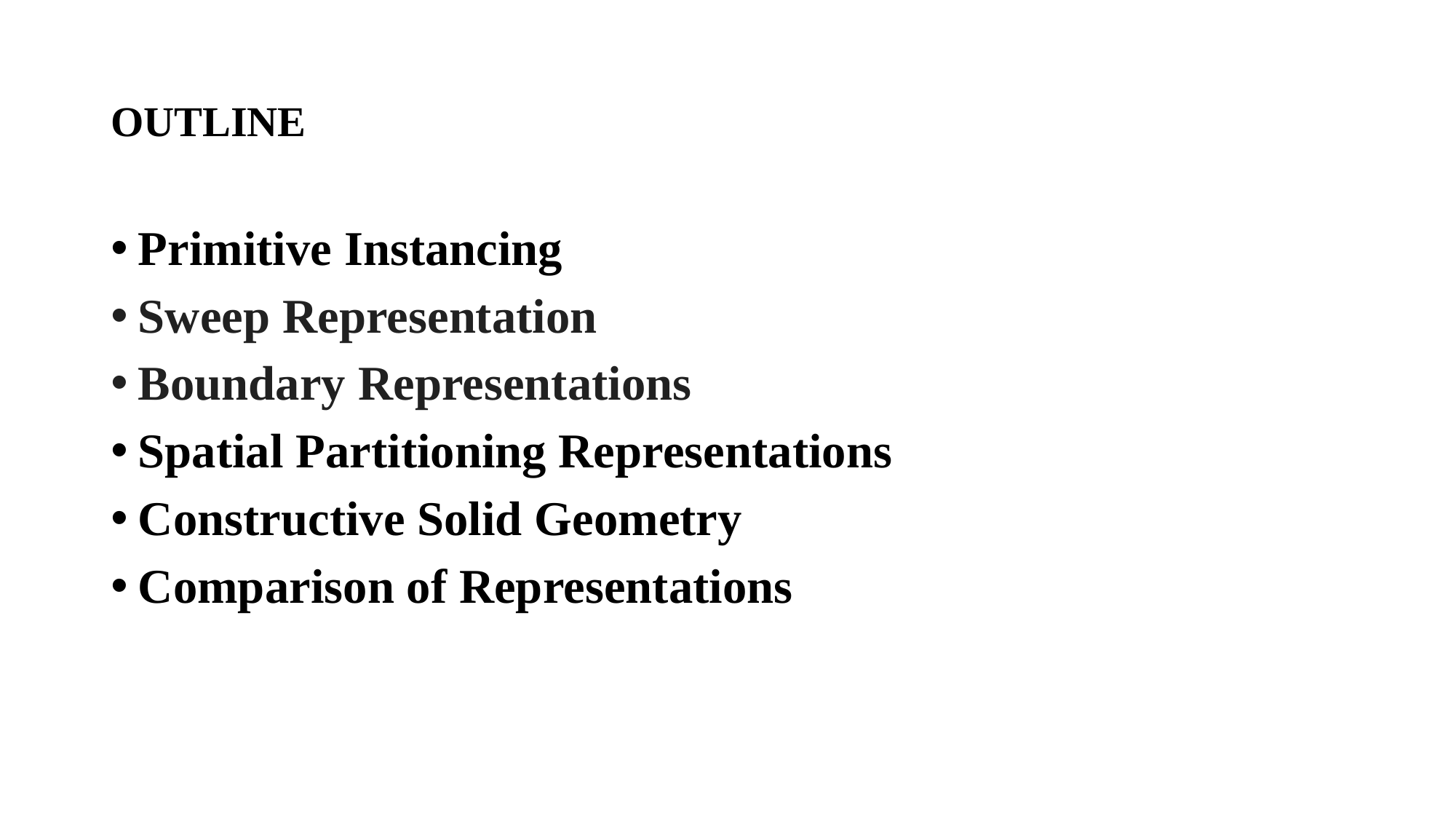

# OUTLINE
Primitive Instancing
Sweep Representation
Boundary Representations
Spatial Partitioning Representations
Constructive Solid Geometry
Comparison of Representations